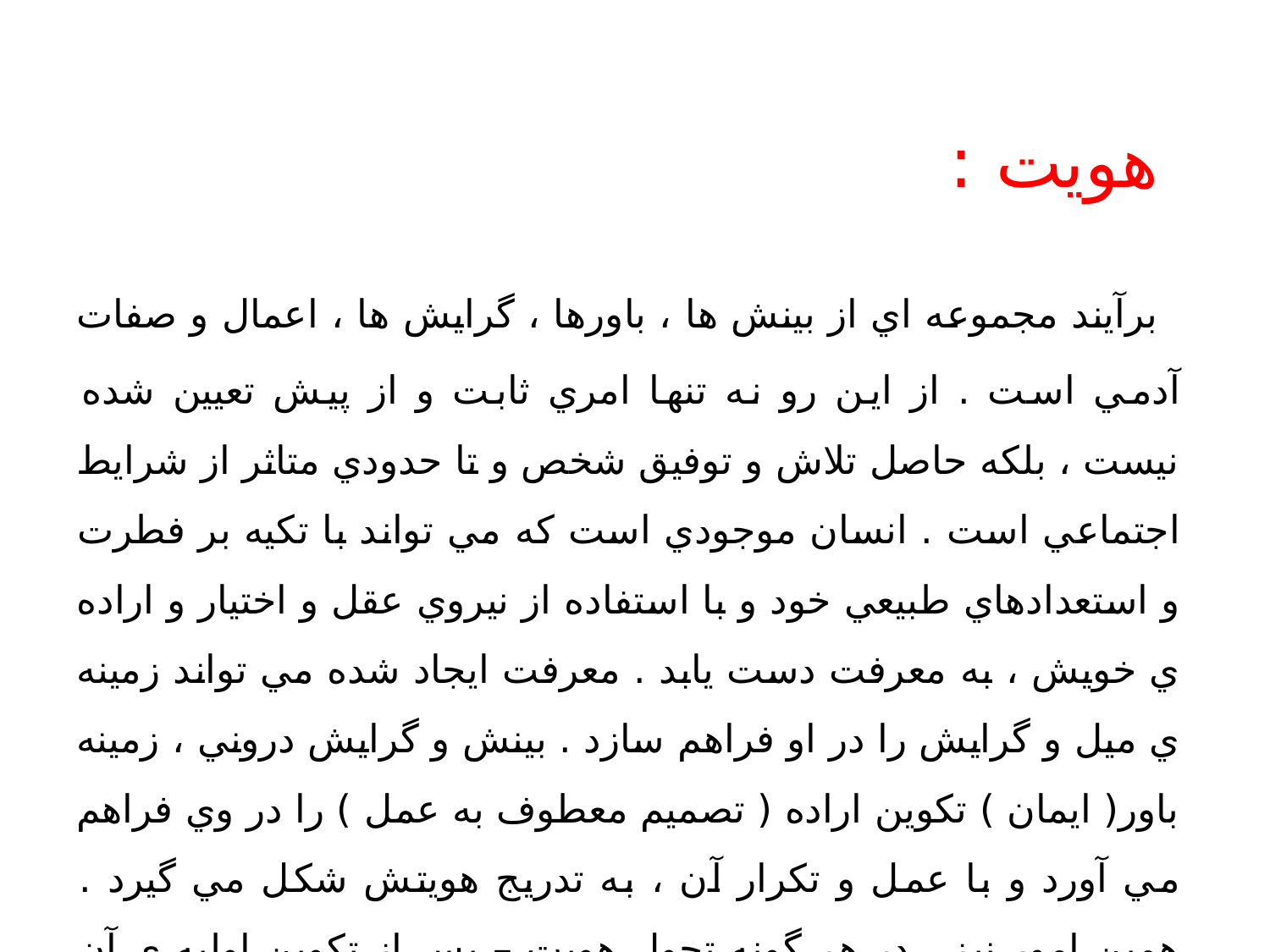

هويت :
 برآيند مجموعه اي از بينش ها ، باورها ، گرايش ها ، اعمال و صفات آدمي است . از اين رو نه تنها امري ثابت و از پيش تعيين شده نيست ، بلكه حاصل تلاش و توفيق شخص و تا حدودي متاثر از شرايط اجتماعي است . انسان موجودي است كه مي تواند با تكيه بر فطرت و استعدادهاي طبيعي خود و با استفاده از نيروي عقل و اختيار و اراده ي خويش ، به معرفت دست يابد . معرفت ايجاد شده مي تواند زمينه ي ميل و گرايش را در او فراهم سازد . بينش و گرايش دروني ، زمينه باور( ايمان ) تكوين اراده ( تصميم معطوف به عمل ) را در وي فراهم مي آورد و با عمل و تكرار آن ، به تدريج هويتش شكل مي گيرد . همين امور نيز ، در هر گونه تحول هويت – پس از تكوين اوليه ي آن نقش آفرين است .